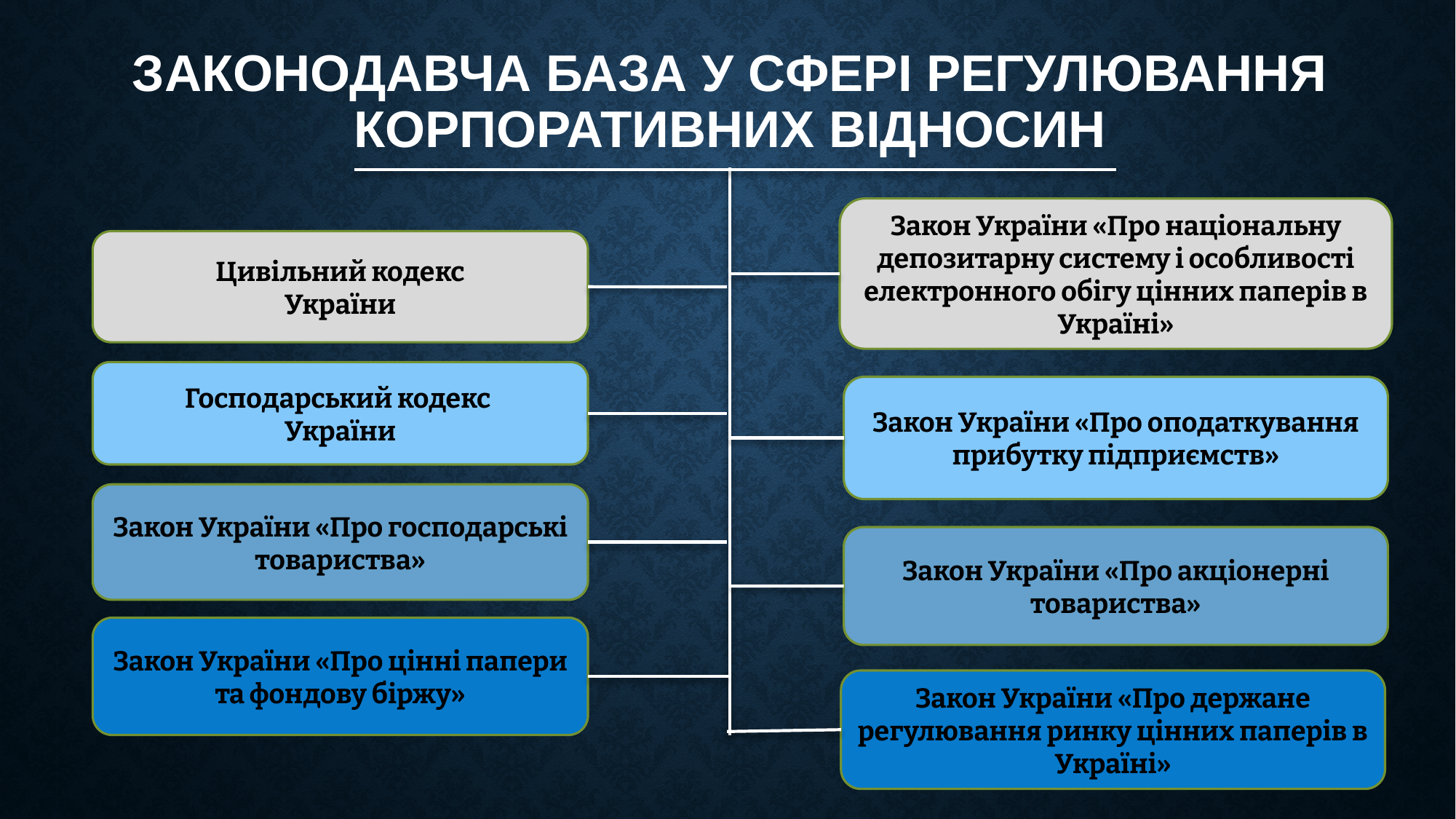

# Законодавча база у сфері регулювання корпоративних відносин
Закон України «Про національну депозитарну систему і особливості електронного обігу цінних паперів в Україні»
Цивільний кодекс
України
Господарський кодекс
України
Закон України «Про оподаткування прибутку підприємств»
Закон України «Про господарські товариства»
Закон України «Про акціонерні товариства»
Закон України «Про цінні папери та фондову біржу»
Закон України «Про держане регулювання ринку цінних паперів в Україні»